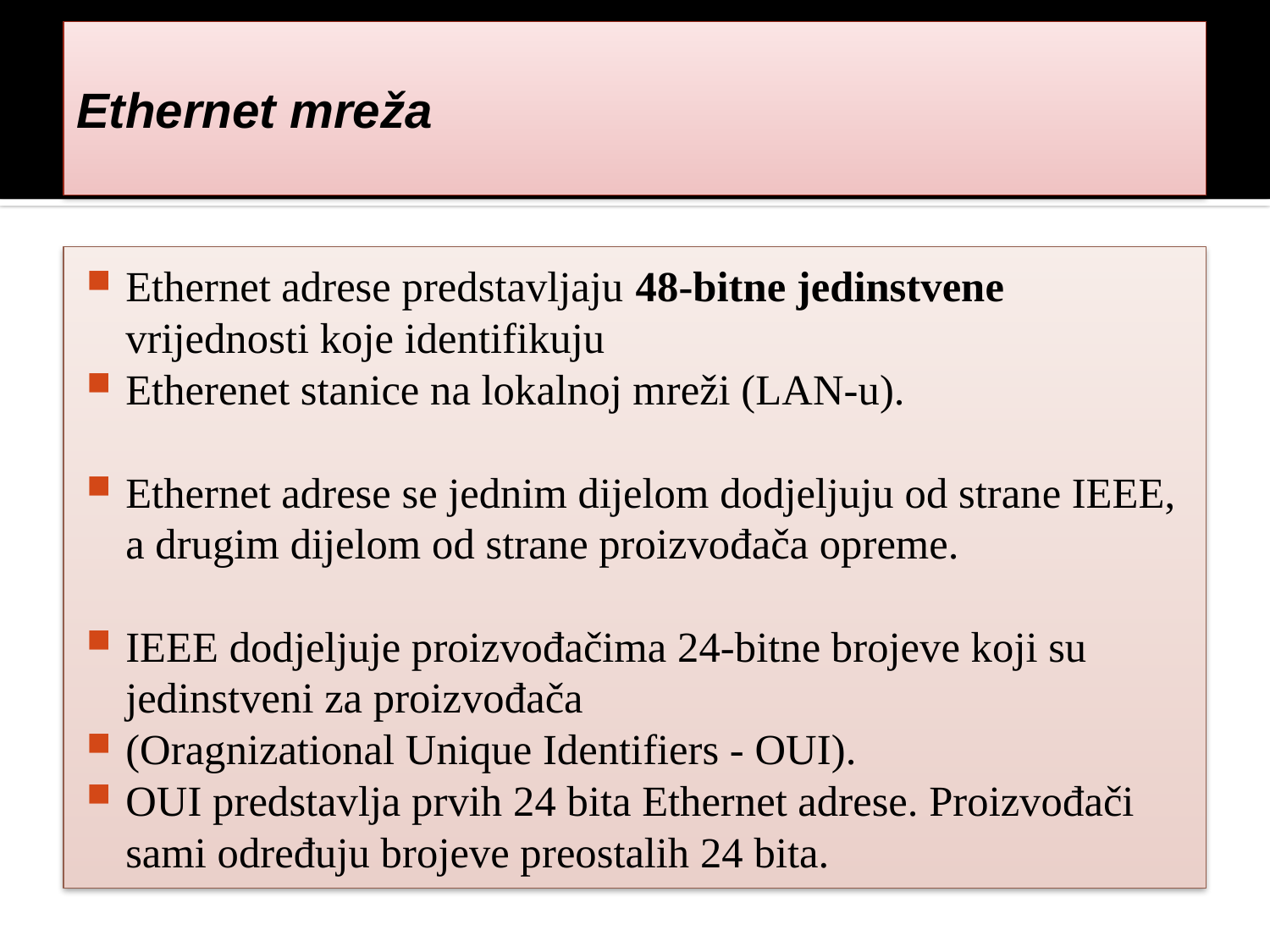

# Ethernet mreža
Ethernet adrese predstavljaju 48-bitne jedinstvene vrijednosti koje identifikuju
Etherenet stanice na lokalnoj mreži (LAN-u).

Ethernet adrese se jednim dijelom dodjeljuju od strane IEEE, a drugim dijelom od strane proizvođača opreme.

IEEE dodjeljuje proizvođačima 24-bitne brojeve koji su jedinstveni za proizvođača
(Oragnizational Unique Identifiers - OUI).
OUI predstavlja prvih 24 bita Ethernet adrese. Proizvođači sami određuju brojeve preostalih 24 bita.